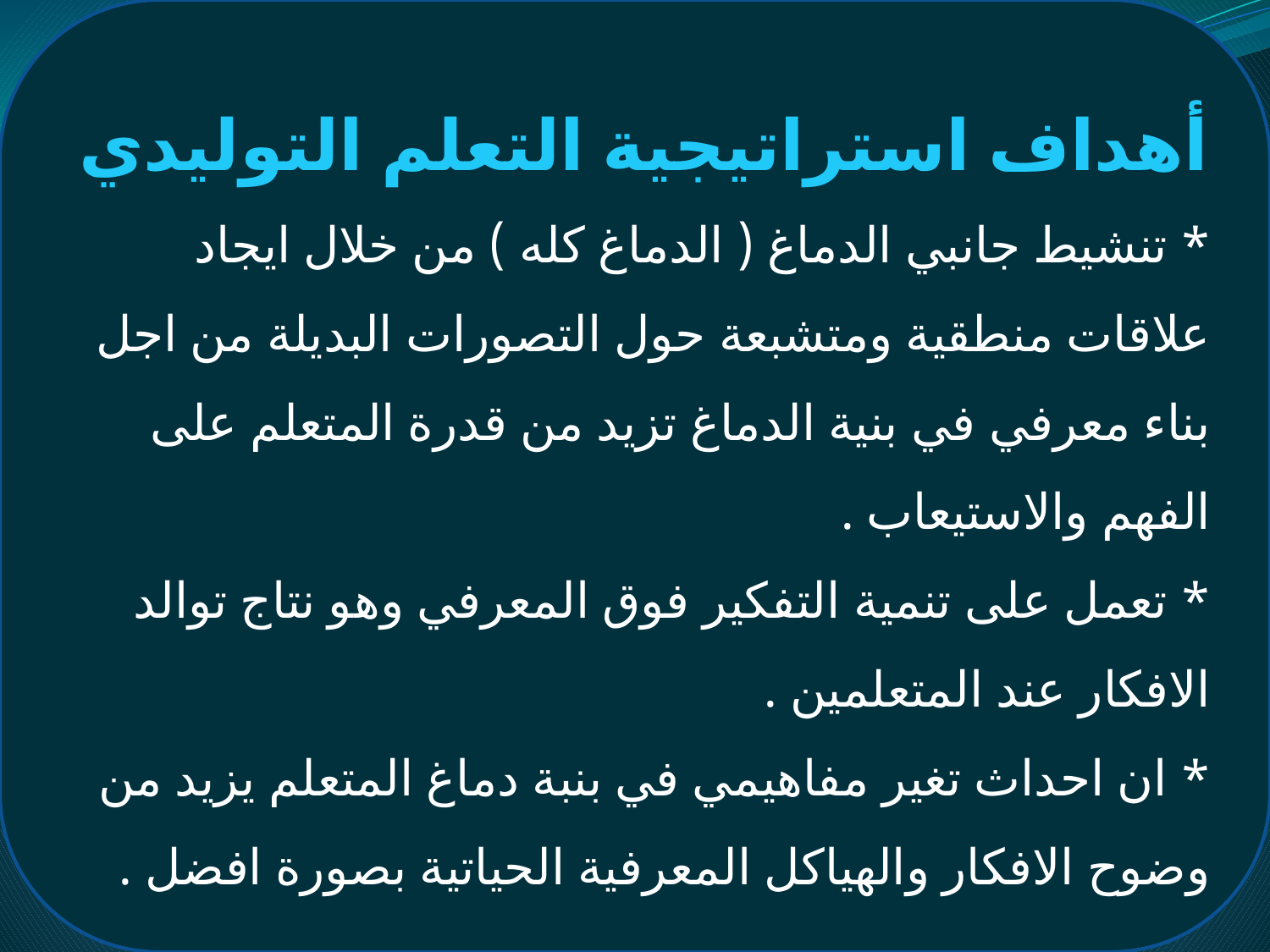

أهداف استراتيجية التعلم التوليدي
* تنشيط جانبي الدماغ ( الدماغ كله ) من خلال ايجاد علاقات منطقية ومتشبعة حول التصورات البديلة من اجل بناء معرفي في بنية الدماغ تزيد من قدرة المتعلم على الفهم والاستيعاب .
* تعمل على تنمية التفكير فوق المعرفي وهو نتاج توالد الافكار عند المتعلمين .
* ان احداث تغير مفاهيمي في بنبة دماغ المتعلم يزيد من وضوح الافكار والهياكل المعرفية الحياتية بصورة افضل .